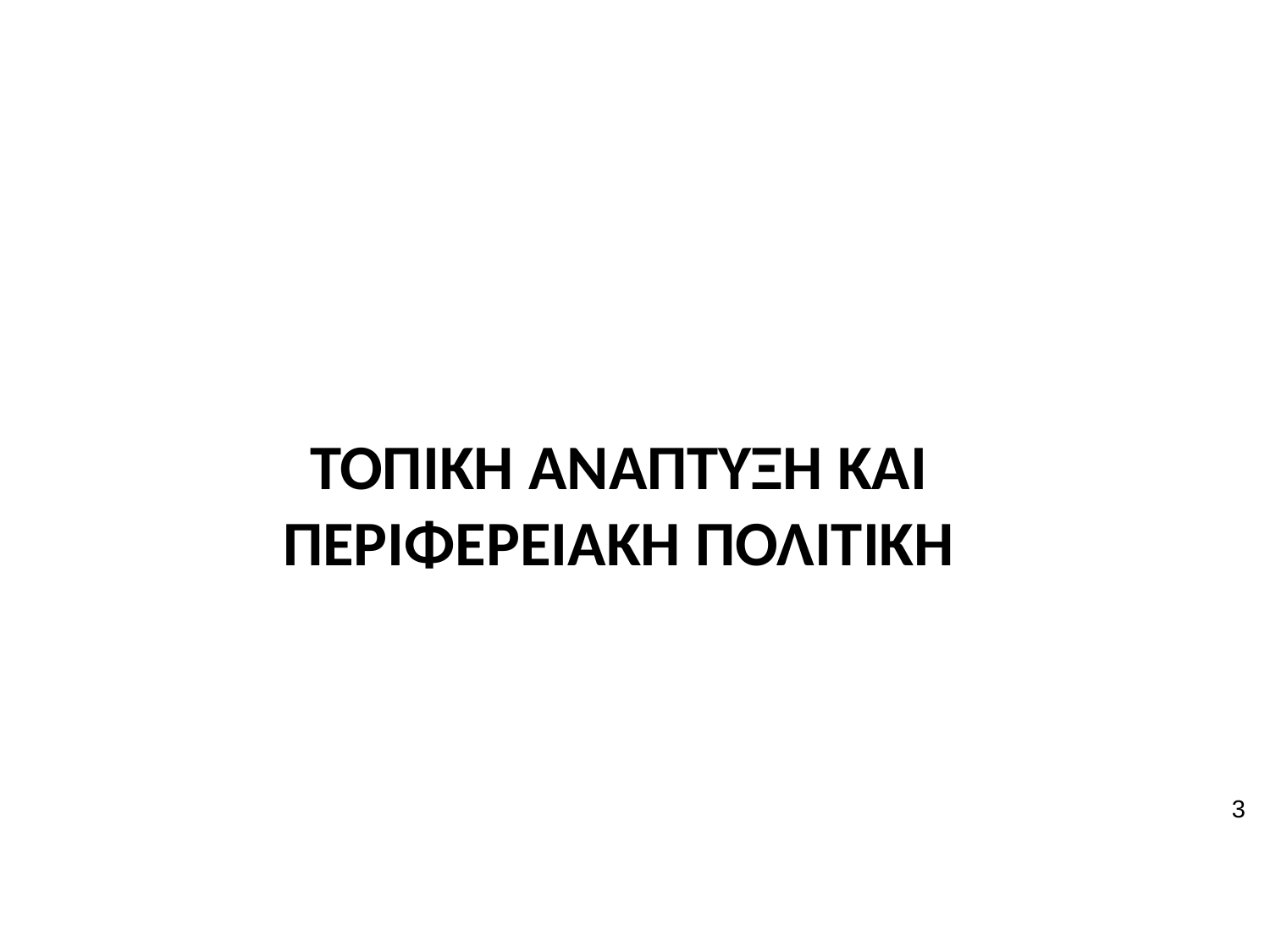

# ΤΟΠΙΚΗ ΑΝΑΠΤΥΞΗ ΚΑΙ ΠΕΡΙΦΕΡΕΙΑΚΗ ΠΟΛΙΤΙΚΗ
3